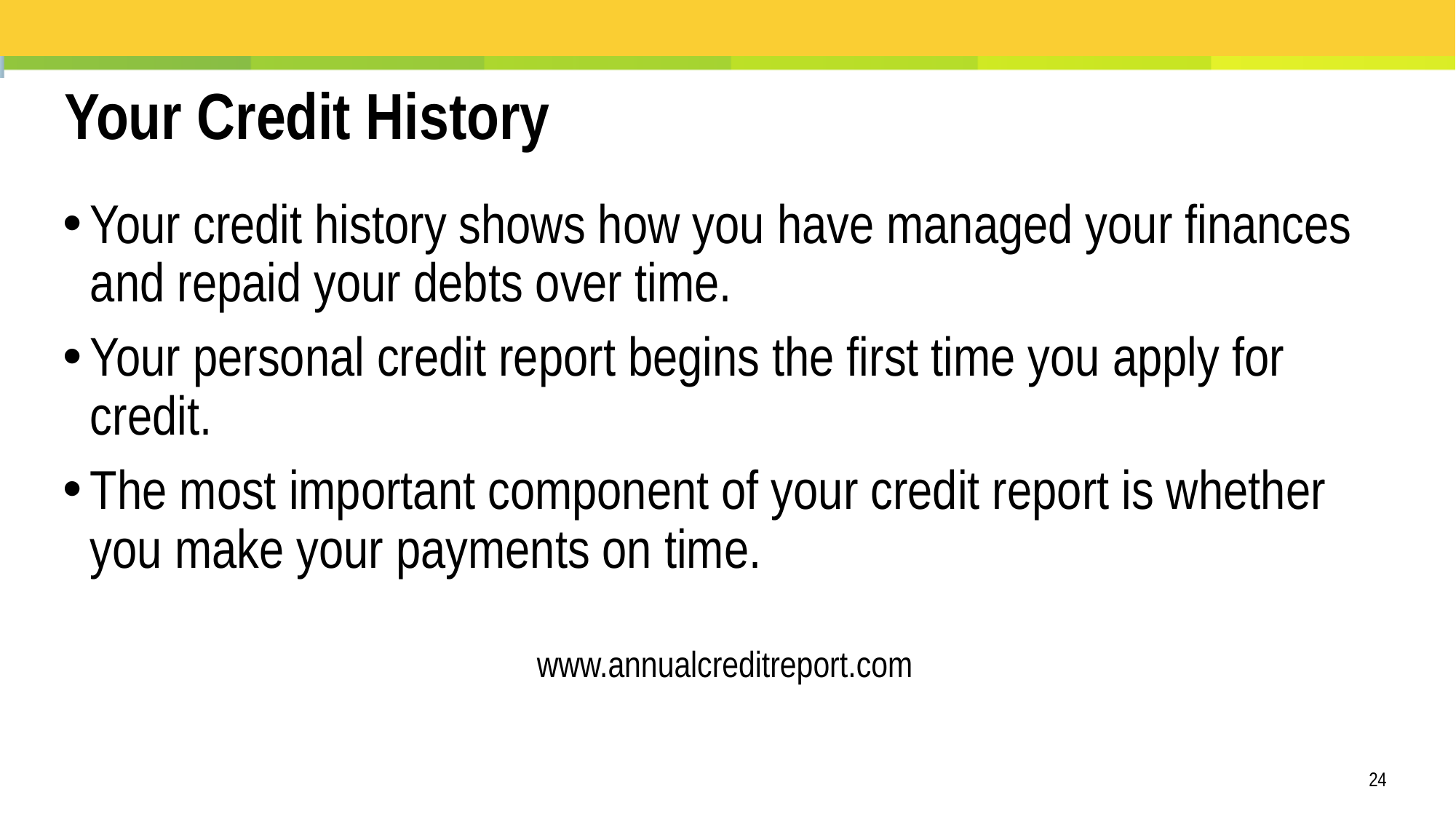

Your Credit History
Your credit history shows how you have managed your finances and repaid your debts over time.
Your personal credit report begins the first time you apply for credit.
The most important component of your credit report is whether you make your payments on time.
www.annualcreditreport.com
24